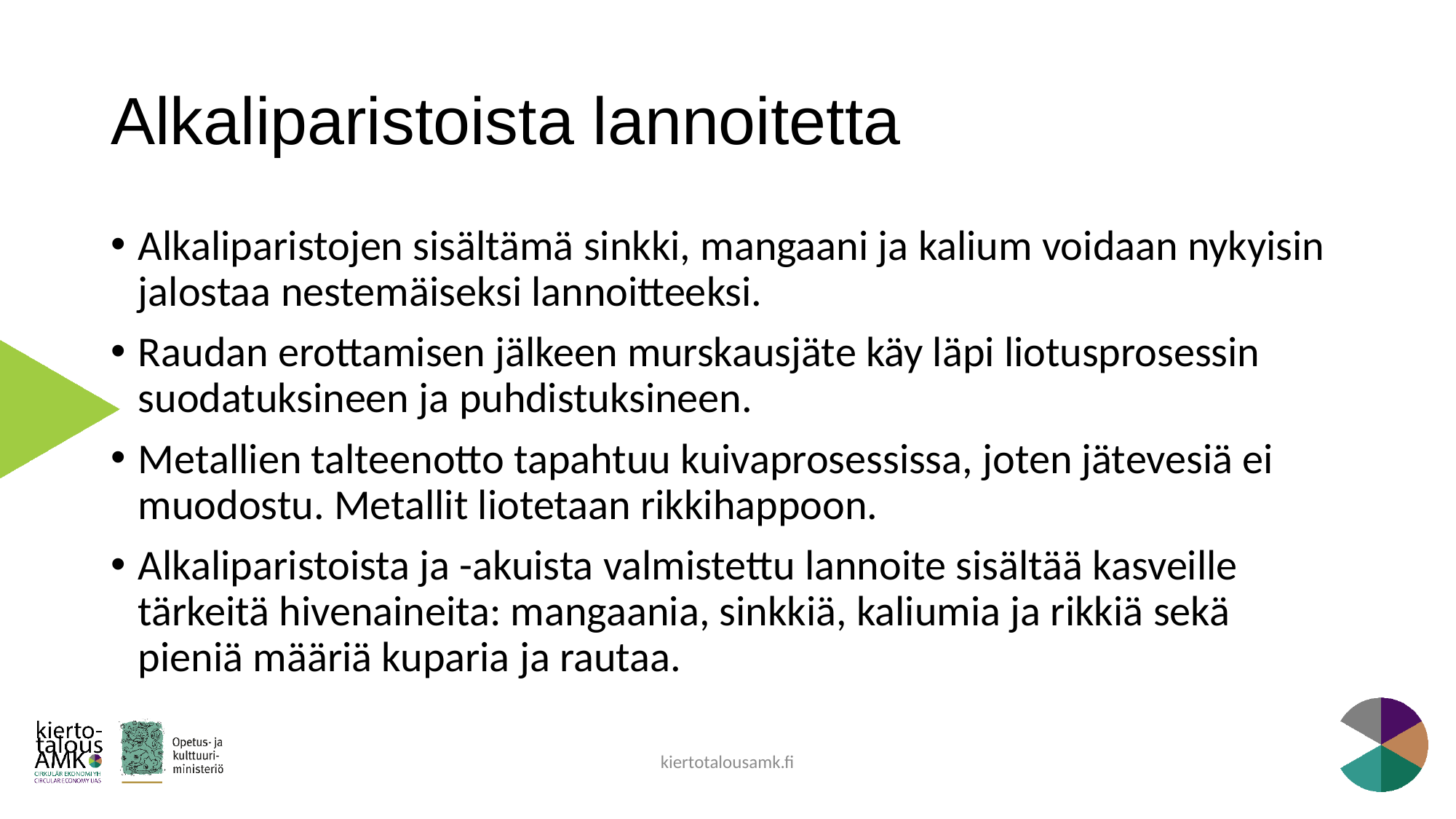

# Alkaliparistoista lannoitetta
Alkaliparistojen sisältämä sinkki, mangaani ja kalium voidaan nykyisin jalostaa nestemäiseksi lannoitteeksi.
Raudan erottamisen jälkeen murskausjäte käy läpi liotusprosessin suodatuksineen ja puhdistuksineen.
Metallien talteenotto tapahtuu kuivaprosessissa, joten jätevesiä ei muodostu. Metallit liotetaan rikkihappoon.
Alkaliparistoista ja -akuista valmistettu lannoite sisältää kasveille tärkeitä hivenaineita: mangaania, sinkkiä, kaliumia ja rikkiä sekä pieniä määriä kuparia ja rautaa.

kiertotalousamk.fi